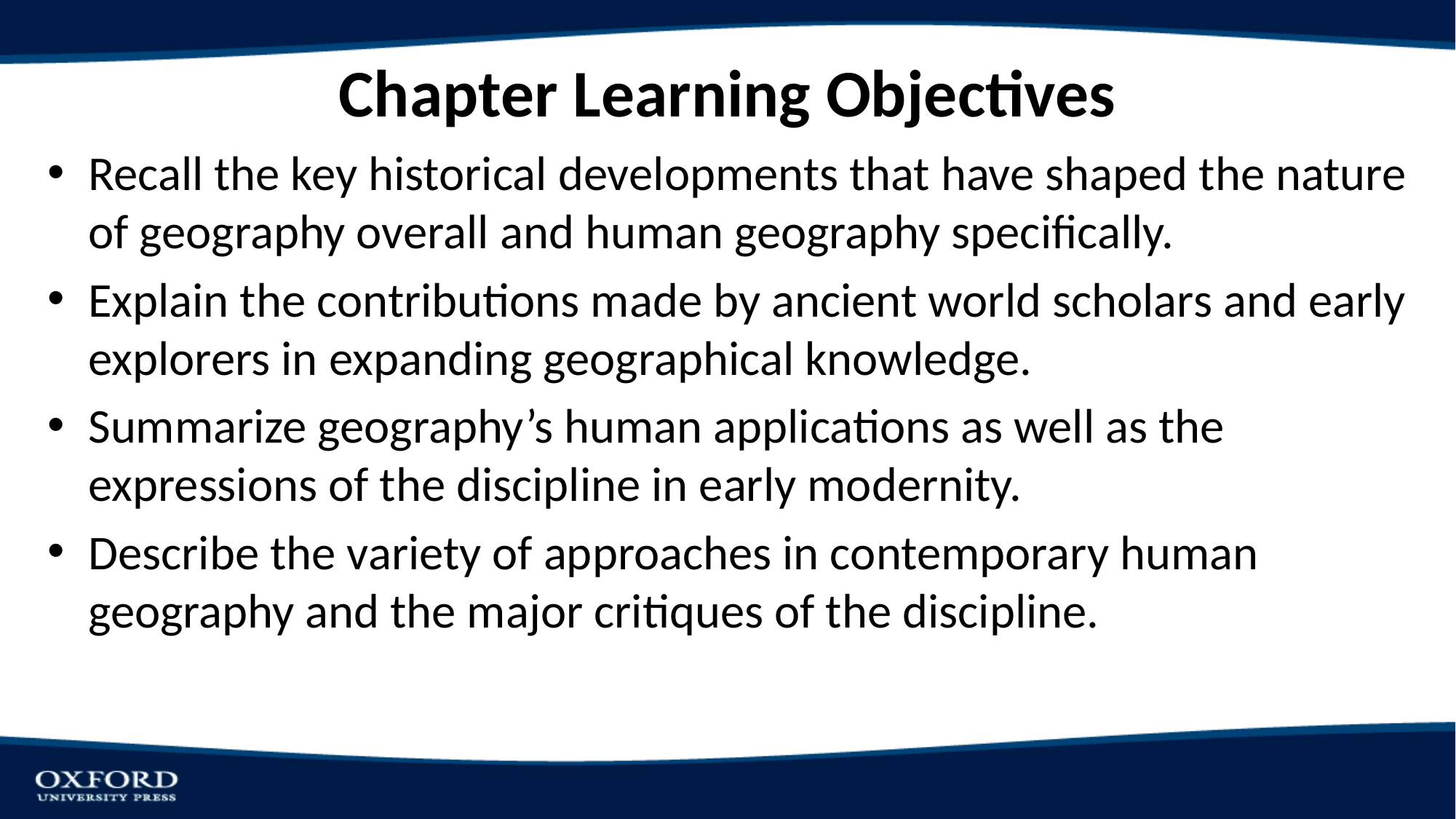

# Chapter Learning Objectives
Recall the key historical developments that have shaped the nature of geography overall and human geography specifically.
Explain the contributions made by ancient world scholars and early explorers in expanding geographical knowledge.
Summarize geography’s human applications as well as the expressions of the discipline in early modernity.
Describe the variety of approaches in contemporary human geography and the major critiques of the discipline.